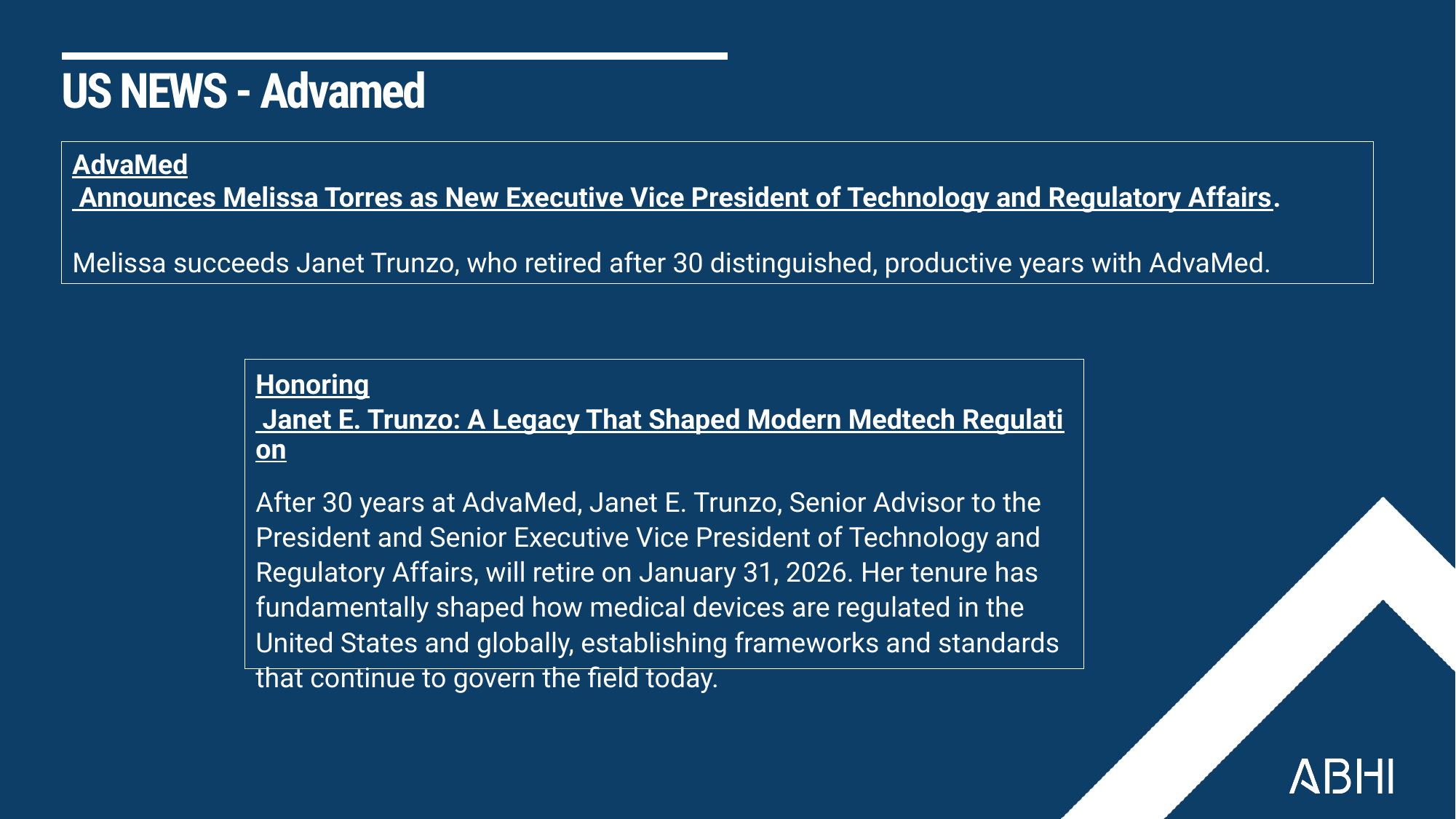

US NEWS - Advamed
AdvaMed Announces Melissa Torres as New Executive Vice President of Technology and Regulatory Affairs.

Melissa succeeds Janet Trunzo, who retired after 30 distinguished, productive years with AdvaMed.
Honoring Janet E. Trunzo: A Legacy That Shaped Modern Medtech Regulation
After 30 years at AdvaMed, Janet E. Trunzo, Senior Advisor to the President and Senior Executive Vice President of Technology and Regulatory Affairs, will retire on January 31, 2026. Her tenure has fundamentally shaped how medical devices are regulated in the United States and globally, establishing frameworks and standards that continue to govern the field today.